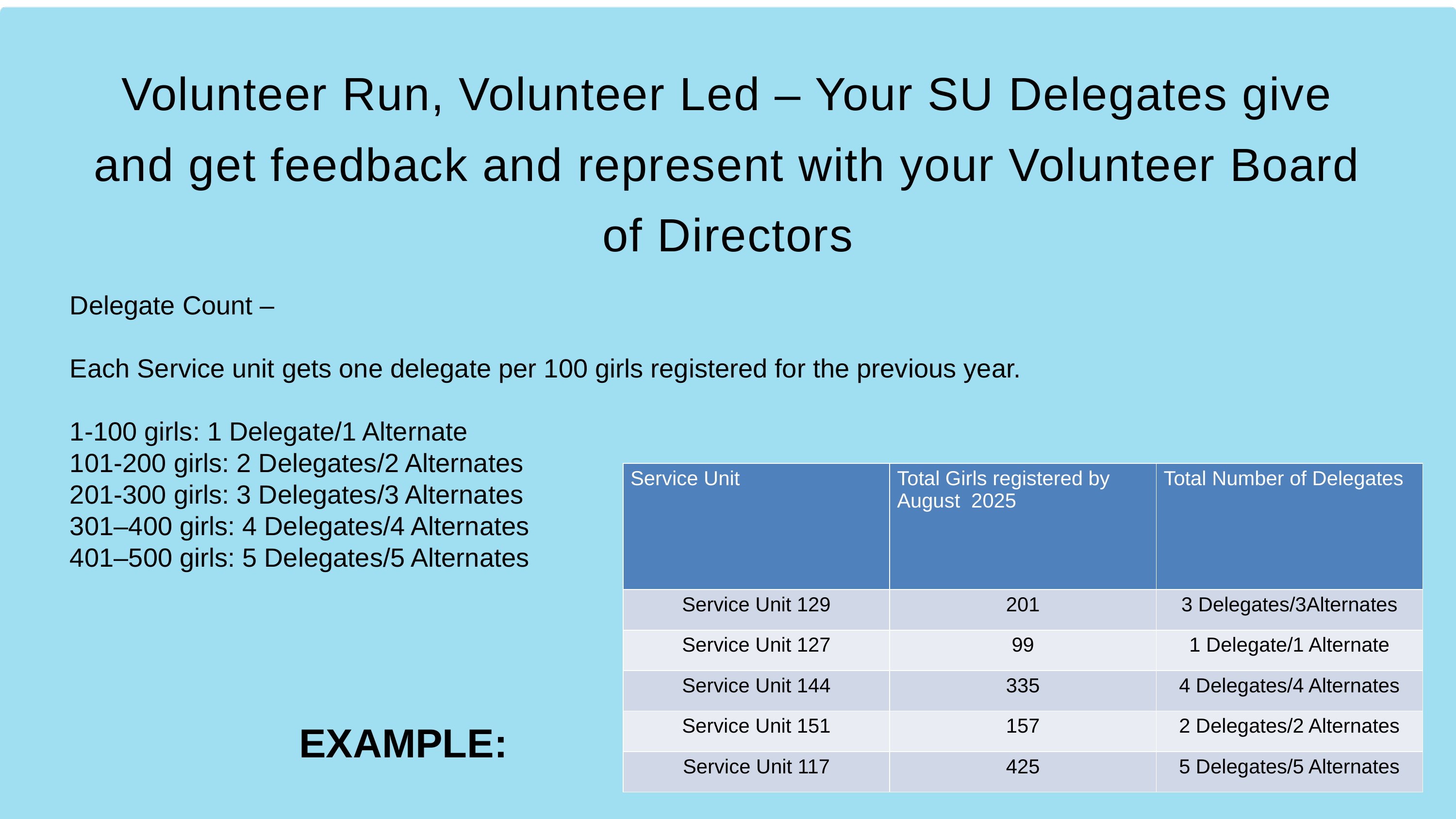

Volunteer Run, Volunteer Led – Your SU Delegates give and get feedback and represent with your Volunteer Board of Directors
Delegate Count –

Each Service unit gets one delegate per 100 girls registered for the previous year.

1-100 girls: 1 Delegate/1 Alternate
101-200 girls: 2 Delegates/2 Alternates
201-300 girls: 3 Delegates/3 Alternates
301–400 girls: 4 Delegates/4 Alternates
401–500 girls: 5 Delegates/5 Alternates

| Service Unit | Total Girls registered by August 2025 | Total Number of Delegates |
| --- | --- | --- |
| Service Unit 129 | 201 | 3 Delegates/3Alternates |
| Service Unit 127 | 99 | 1 Delegate/1 Alternate |
| Service Unit 144 | 335 | 4 Delegates/4 Alternates |
| Service Unit 151 | 157 | 2 Delegates/2 Alternates |
| Service Unit 117 | 425 | 5 Delegates/5 Alternates |
EXAMPLE: